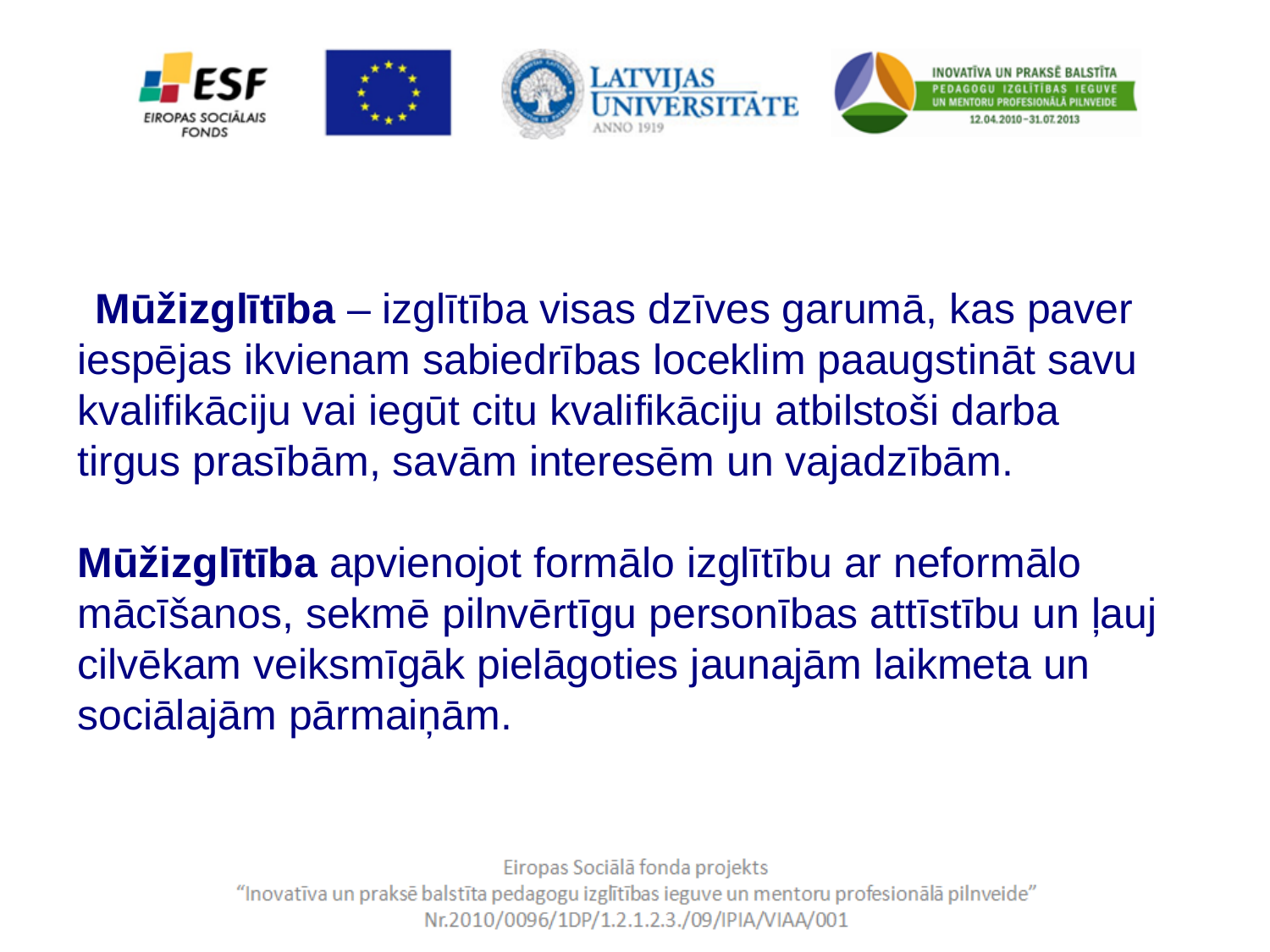

Mūžizglītība – izglītība visas dzīves garumā, kas paver iespējas ikvienam sabiedrības loceklim paaugstināt savu kvalifikāciju vai iegūt citu kvalifikāciju atbilstoši darba tirgus prasībām, savām interesēm un vajadzībām.

Mūžizglītība apvienojot formālo izglītību ar neformālo mācīšanos, sekmē pilnvērtīgu personības attīstību un ļauj cilvēkam veiksmīgāk pielāgoties jaunajām laikmeta un sociālajām pārmaiņām.